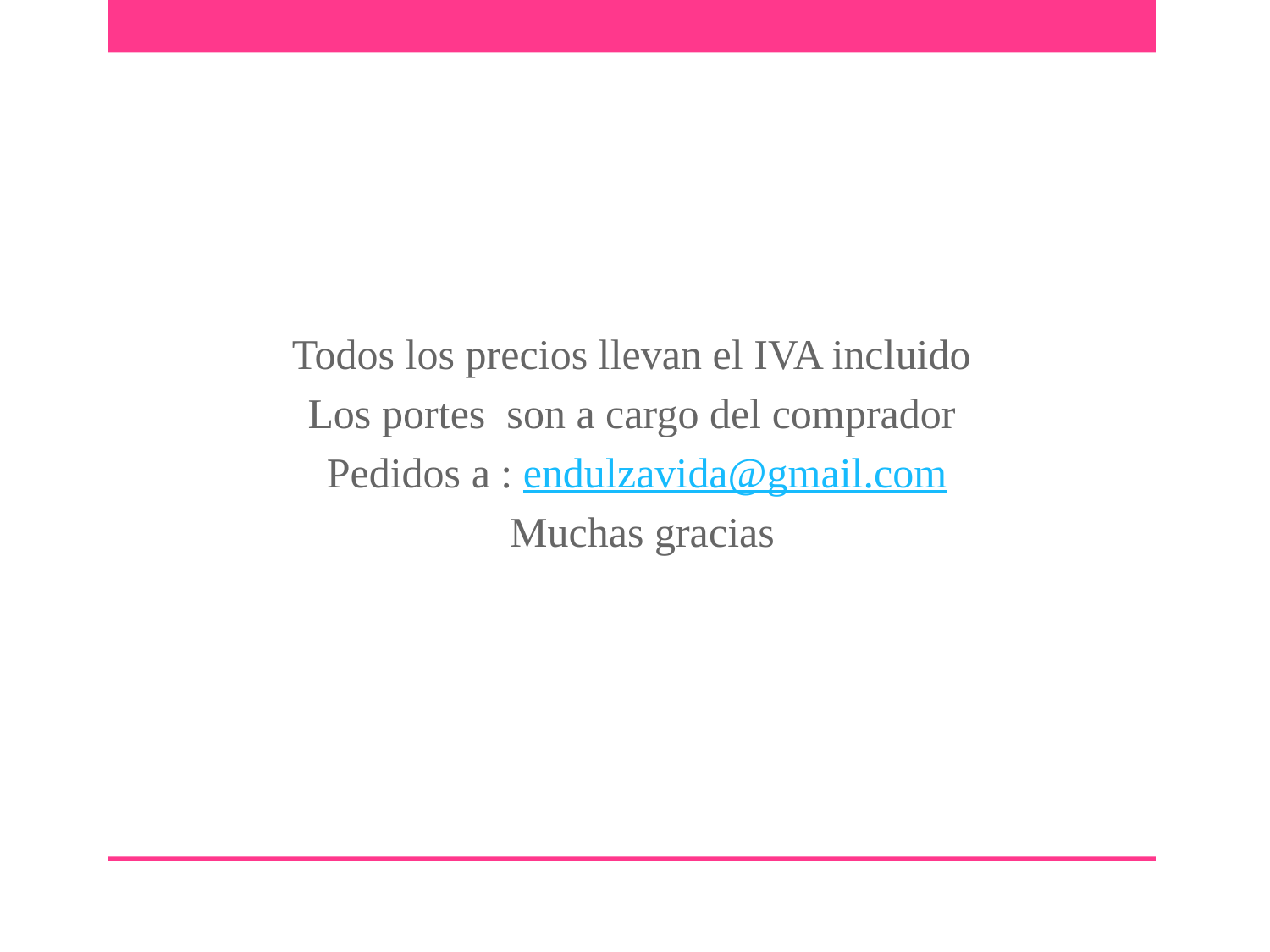

Todos los precios llevan el IVA incluido
Los portes  son a cargo del comprador
Pedidos a : endulzavida@gmail.com
 Muchas gracias